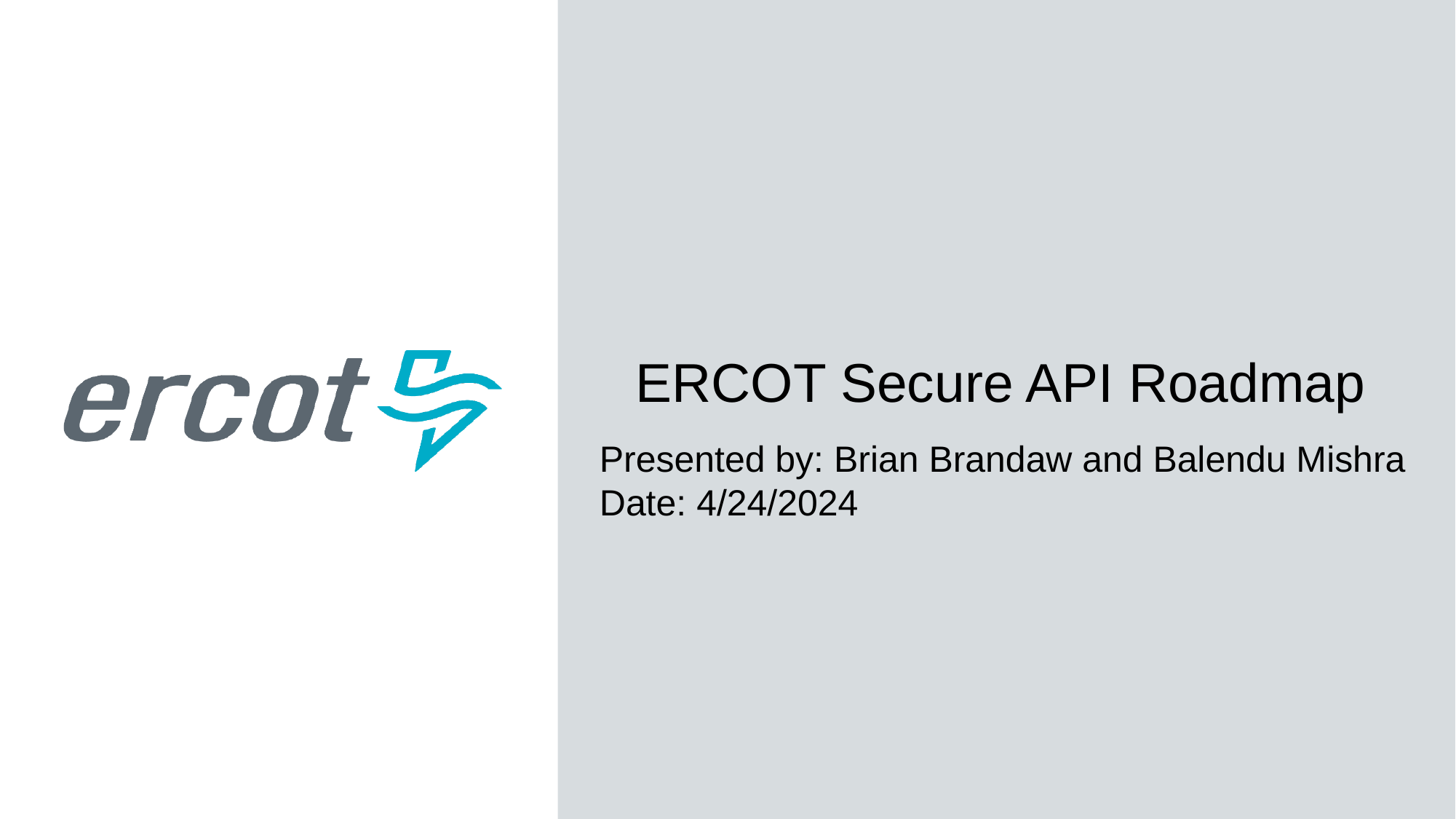

# ERCOT Secure API Roadmap
Presented by: Brian Brandaw and Balendu Mishra
Date: 4/24/2024